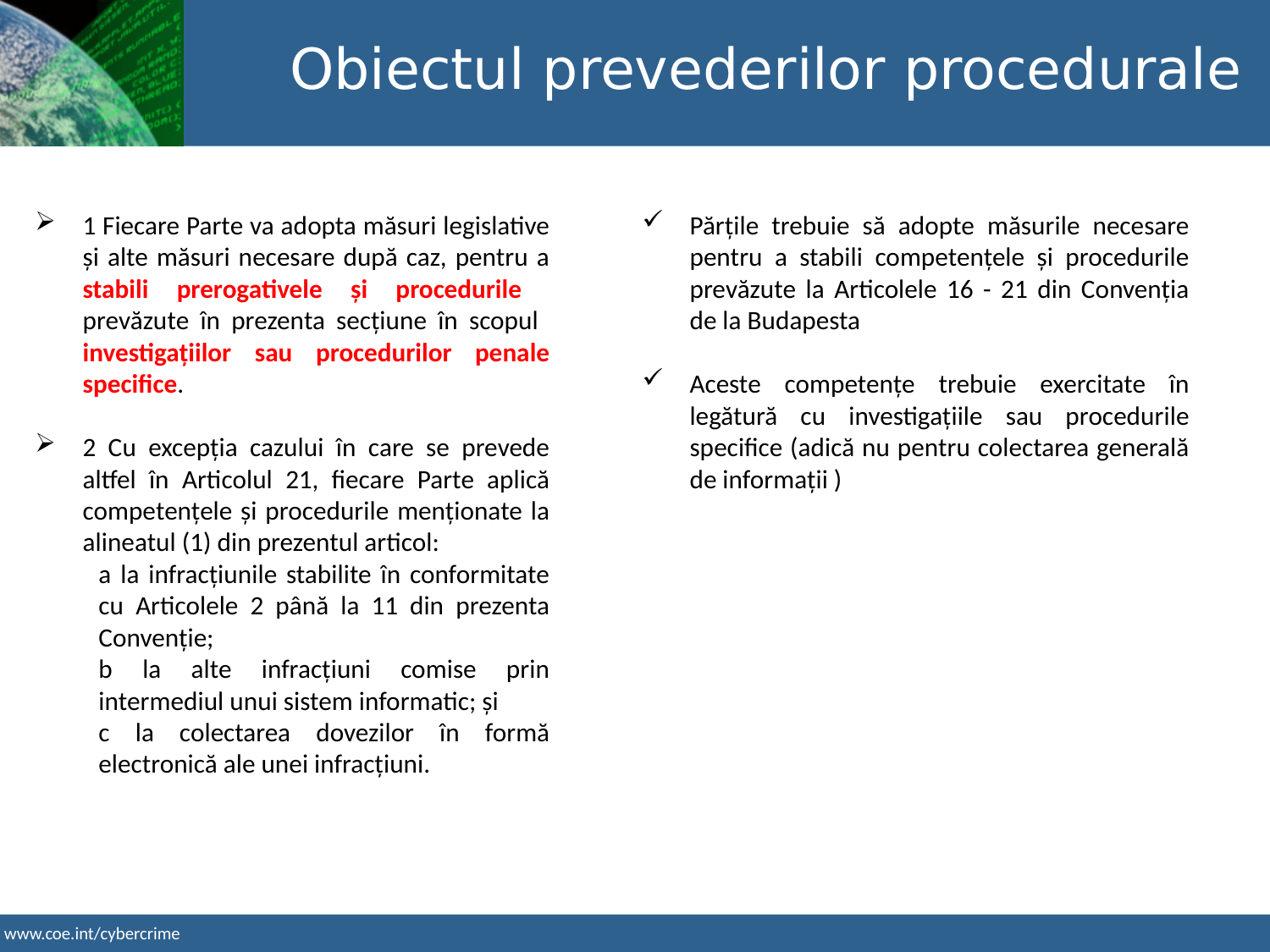

Obiectul prevederilor procedurale
1 Fiecare Parte va adopta măsuri legislative și alte măsuri necesare după caz, pentru a stabili prerogativele și procedurile  prevăzute în prezenta secțiune în scopul  investigațiilor sau procedurilor penale specifice.

2 Cu excepția cazului în care se prevede altfel în Articolul 21, fiecare Parte aplică competențele și procedurile menționate la alineatul (1) din prezentul articol:
a la infracțiunile stabilite în conformitate cu Articolele 2 până la 11 din prezenta Convenție;
b la alte infracțiuni comise prin intermediul unui sistem informatic; și
c la colectarea dovezilor în formă electronică ale unei infracțiuni.
Părțile trebuie să adopte măsurile necesare pentru a stabili competențele și procedurile prevăzute la Articolele 16 - 21 din Convenția de la Budapesta

Aceste competențe trebuie exercitate în legătură cu investigațiile sau procedurile specifice (adică nu pentru colectarea generală de informații )